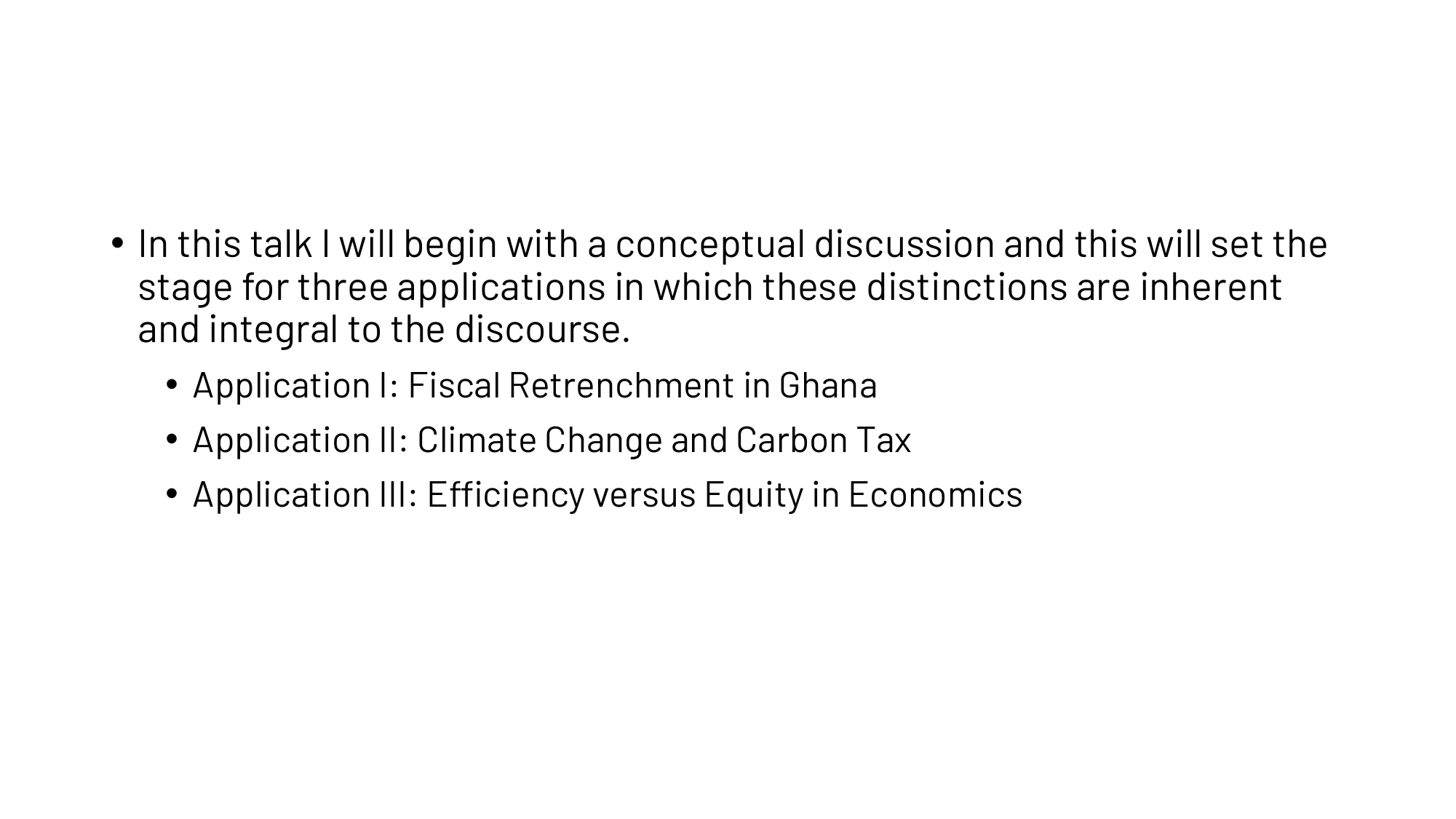

#
In this talk I will begin with a conceptual discussion and this will set the stage for three applications in which these distinctions are inherent and integral to the discourse.
Application I: Fiscal Retrenchment in Ghana
Application II: Climate Change and Carbon Tax
Application III: Efficiency versus Equity in Economics